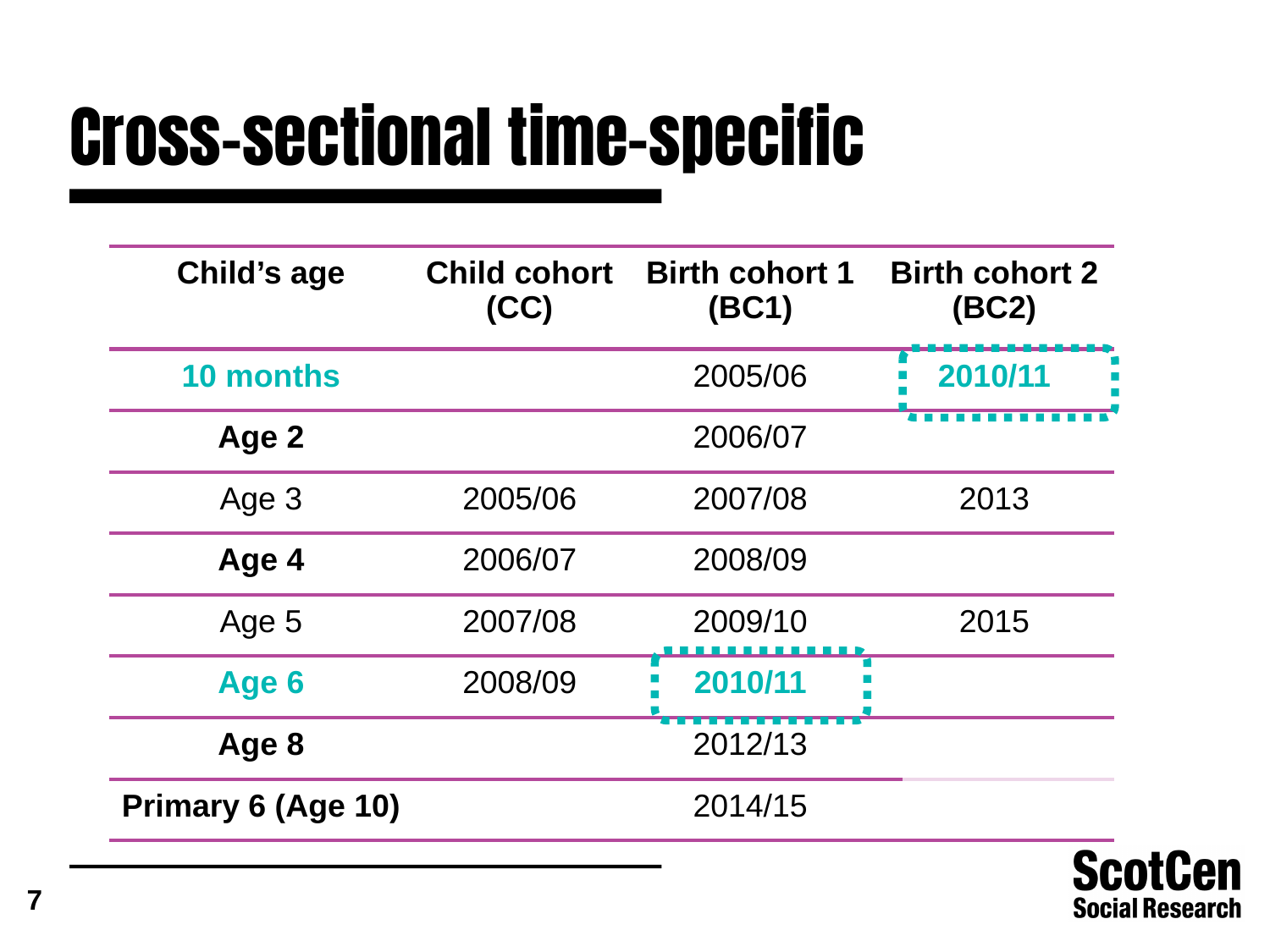

Cross-sectional time-specific

| Child’s age | Child cohort (CC) | Birth cohort 1 (BC1) | Birth cohort 2 (BC2) |
| --- | --- | --- | --- |
| 10 months |  | 2005/06 | 2010/11 |
| Age 2 |  | 2006/07 |  |
| Age 3 | 2005/06 | 2007/08 | 2013 |
| Age 4 | 2006/07 | 2008/09 |  |
| Age 5 | 2007/08 | 2009/10 | 2015 |
| Age 6 | 2008/09 | 2010/11 |  |
| Age 8 |  | 2012/13 |  |
| Primary 6 (Age 10) |  | 2014/15 |  |

7